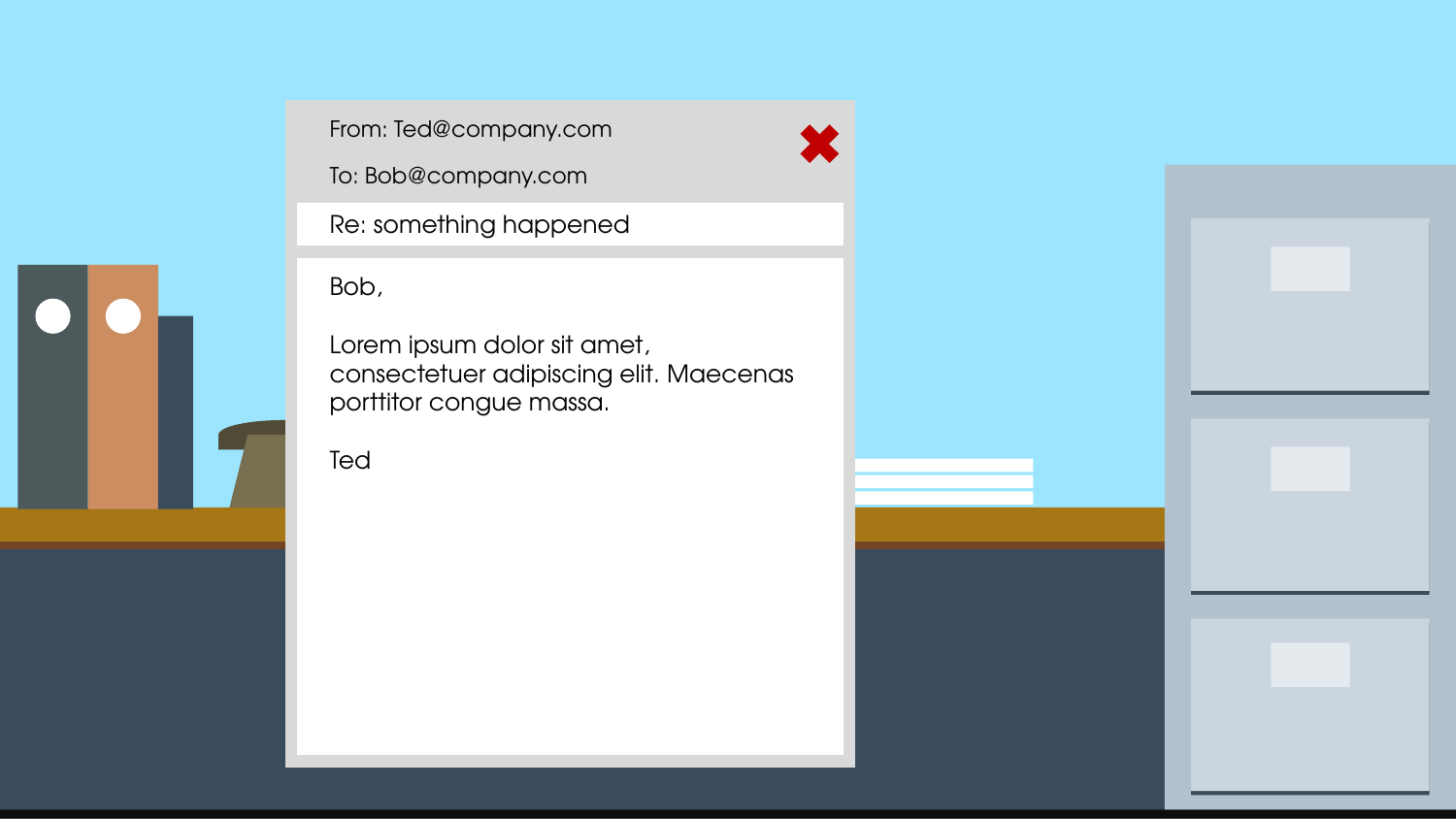

# Email

EMAIL

From: Ted@company.com

To: Bob@company.com
Re: something happened
Bob,

Lorem ipsum dolor sit amet, consectetuer adipiscing elit. Maecenas porttitor congue massa.

Ted